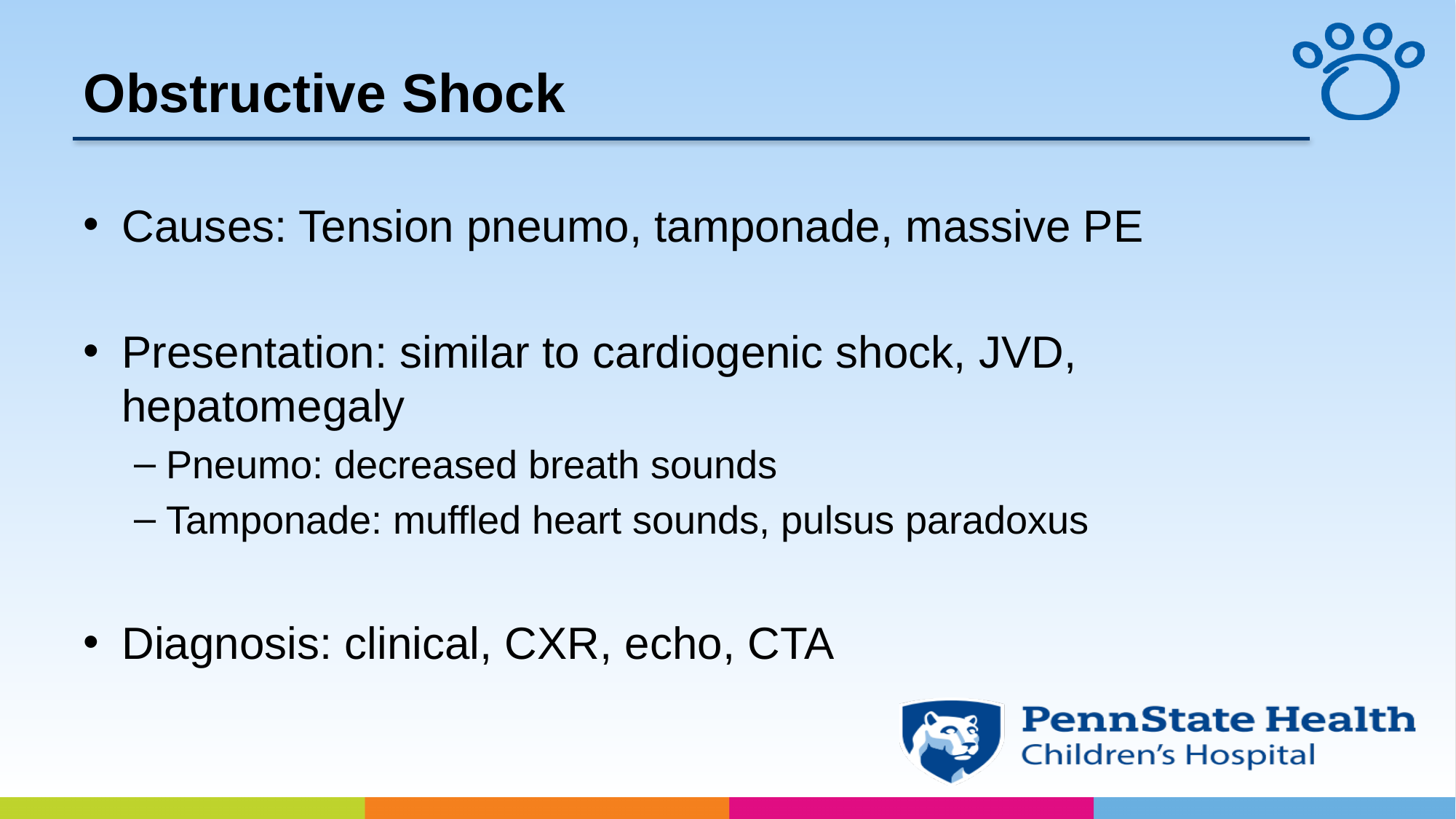

# Obstructive Shock
Causes: Tension pneumo, tamponade, massive PE

Presentation: similar to cardiogenic shock, JVD, hepatomegaly
Pneumo: decreased breath sounds
Tamponade: muffled heart sounds, pulsus paradoxus

Diagnosis: clinical, CXR, echo, CTA